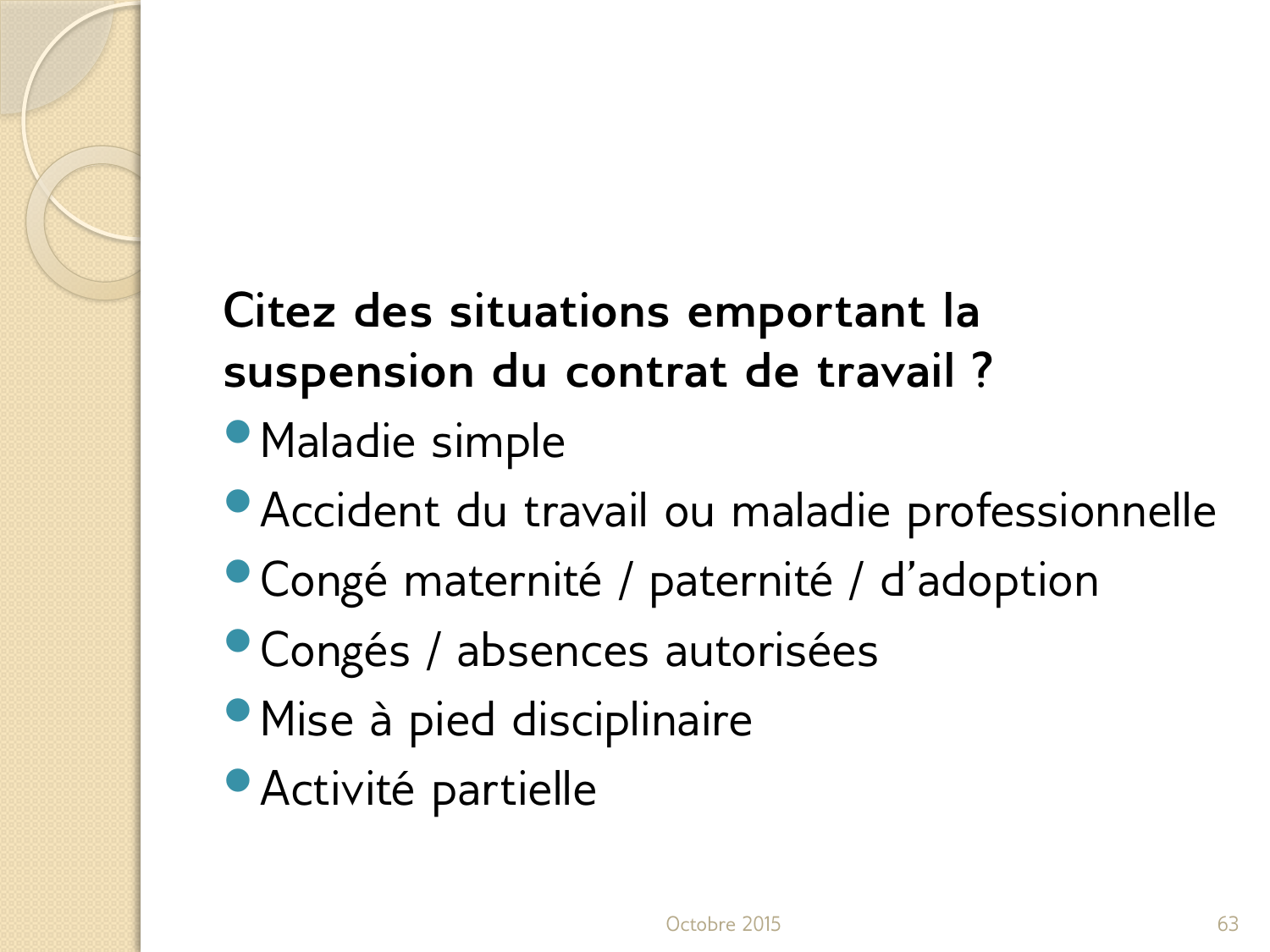

#

Citez des situations emportant la suspension du contrat de travail ?
Maladie simple
Accident du travail ou maladie professionnelle
Congé maternité / paternité / d’adoption
Congés / absences autorisées
Mise à pied disciplinaire
Activité partielle

Octobre 2015
63